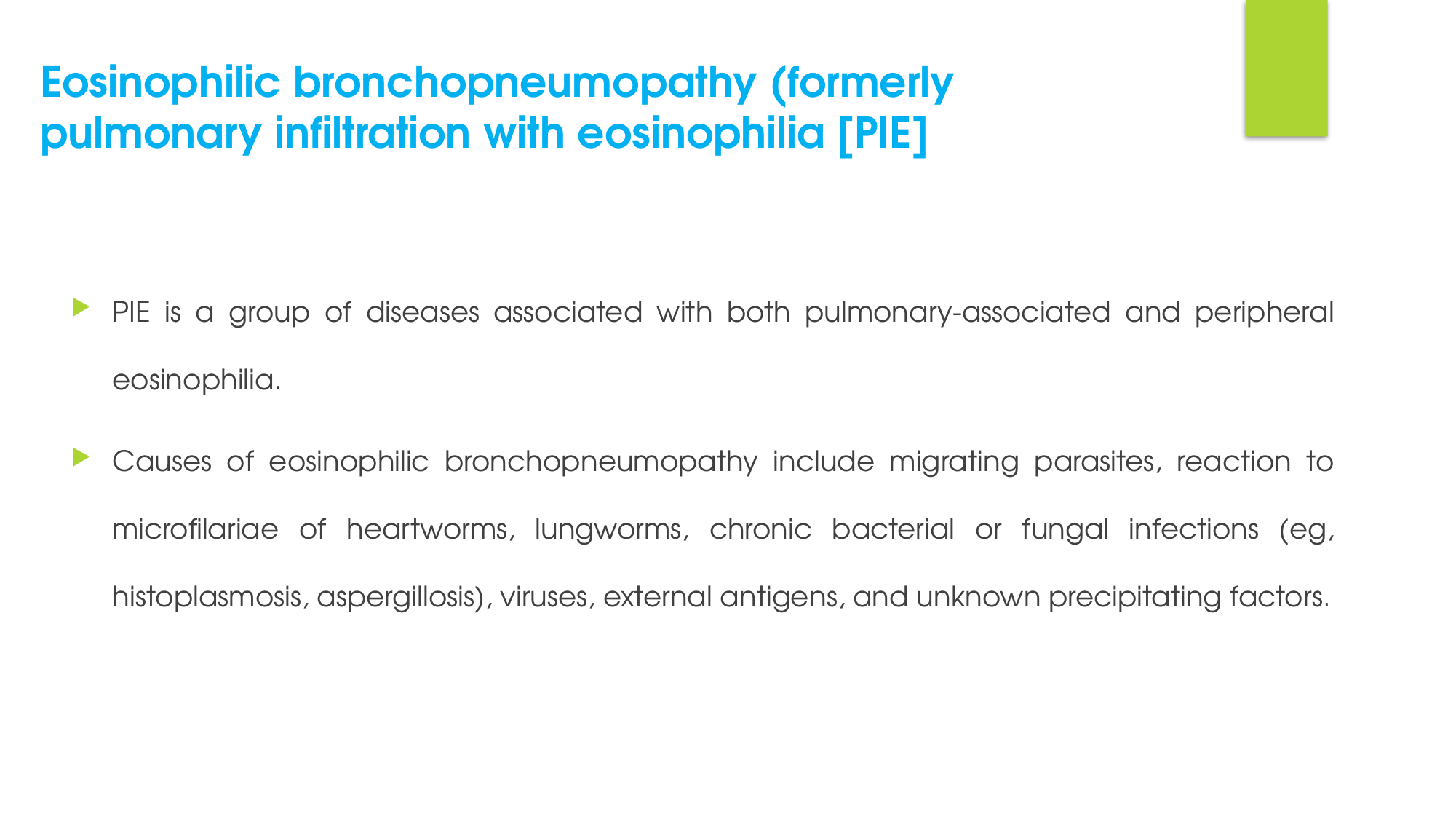

Eosinophilic bronchopneumopathy (formerly pulmonary infiltration with eosinophilia [PIE]
PIE is a group of diseases associated with both pulmonary-associated and peripheral eosinophilia.
Causes of eosinophilic bronchopneumopathy include migrating parasites, reaction to microfilariae of heartworms, lungworms, chronic bacterial or fungal infections (eg, histoplasmosis, aspergillosis), viruses, external antigens, and unknown precipitating factors.